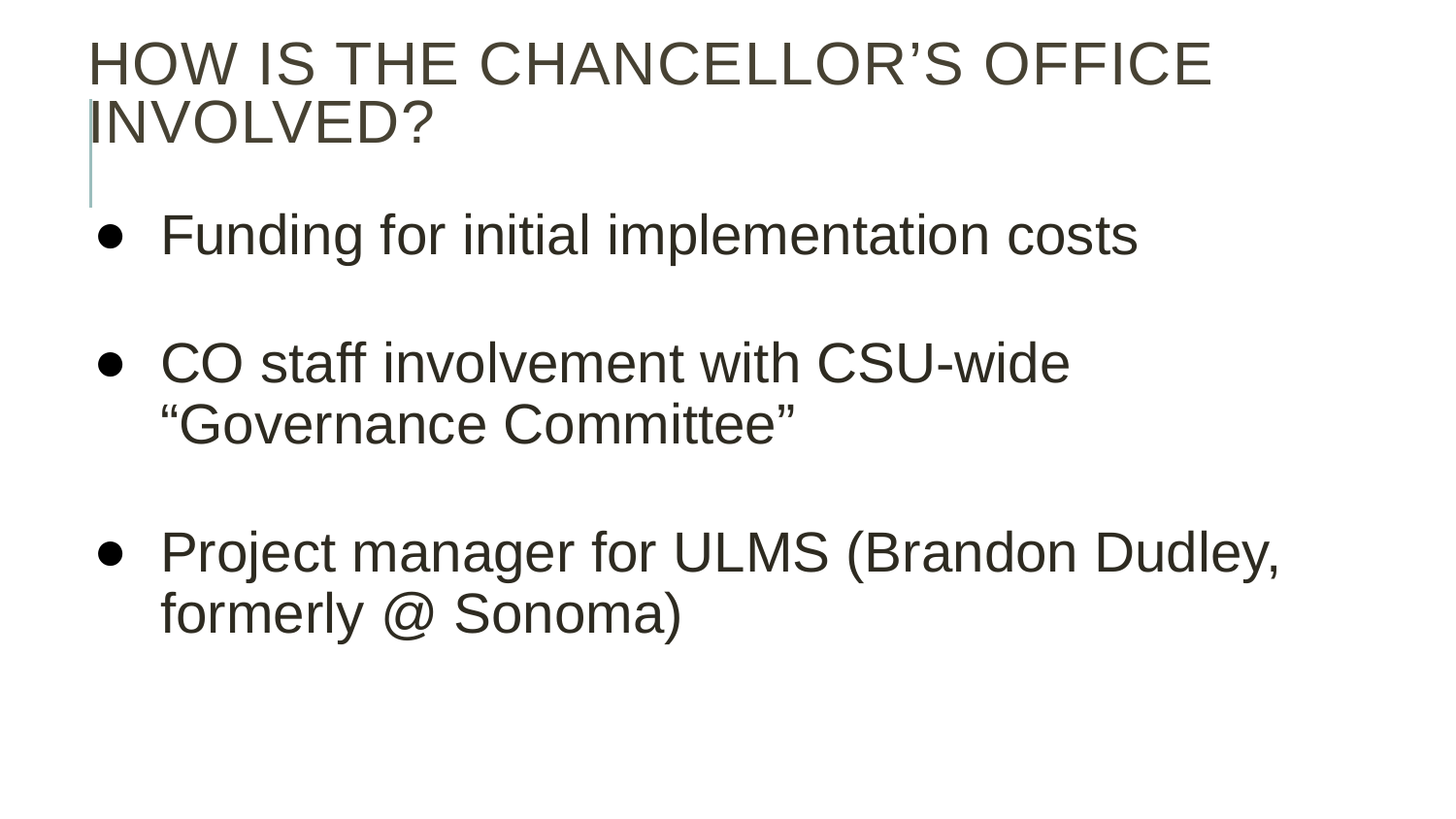

# How is the Chancellor’s Office involved?
Funding for initial implementation costs

CO staff involvement with CSU-wide “Governance Committee”

Project manager for ULMS (Brandon Dudley, formerly @ Sonoma)